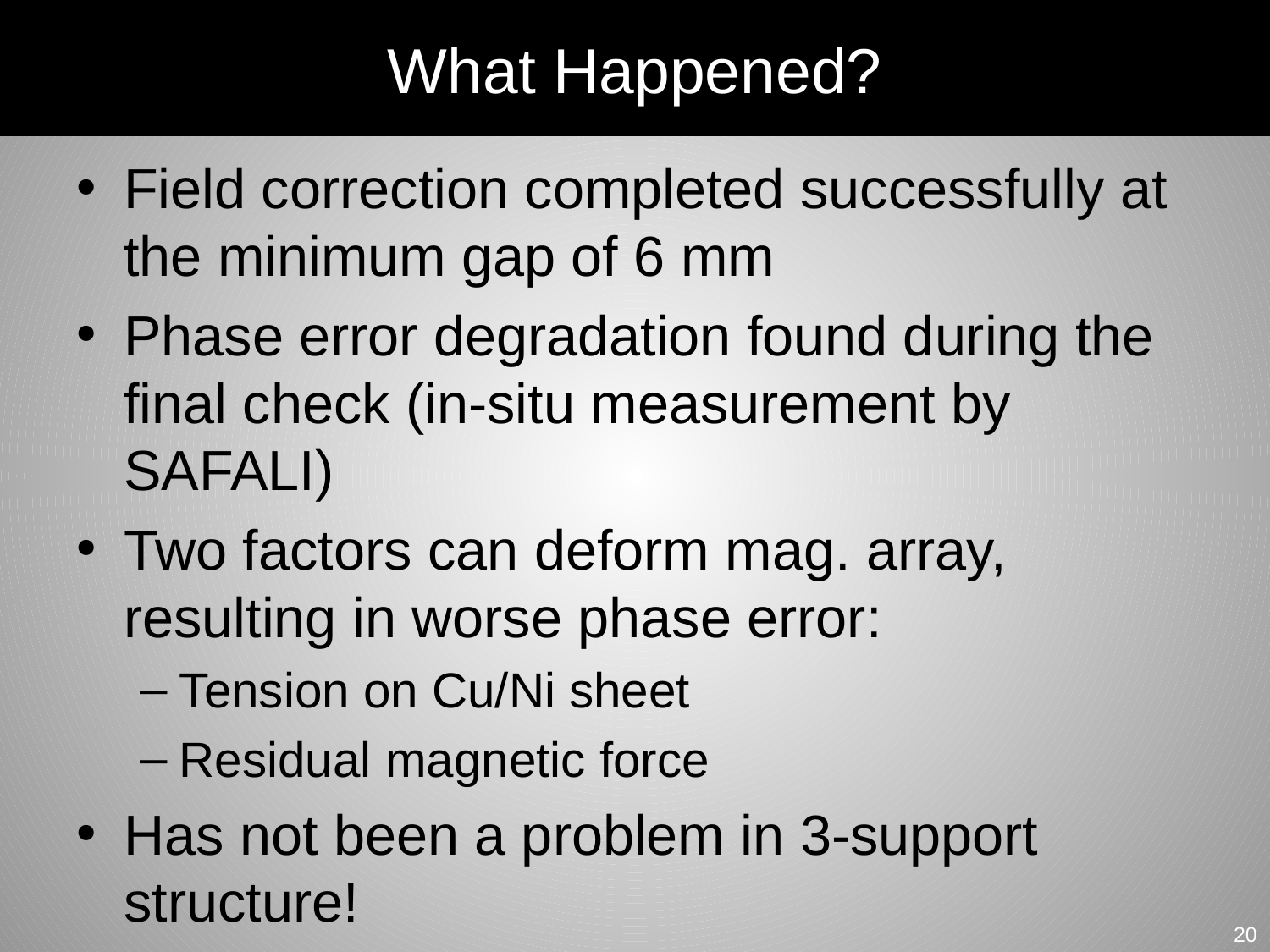

# What Happened?
Field correction completed successfully at the minimum gap of 6 mm
Phase error degradation found during the final check (in-situ measurement by SAFALI)
Two factors can deform mag. array, resulting in worse phase error:
Tension on Cu/Ni sheet
Residual magnetic force
Has not been a problem in 3-support structure!

20